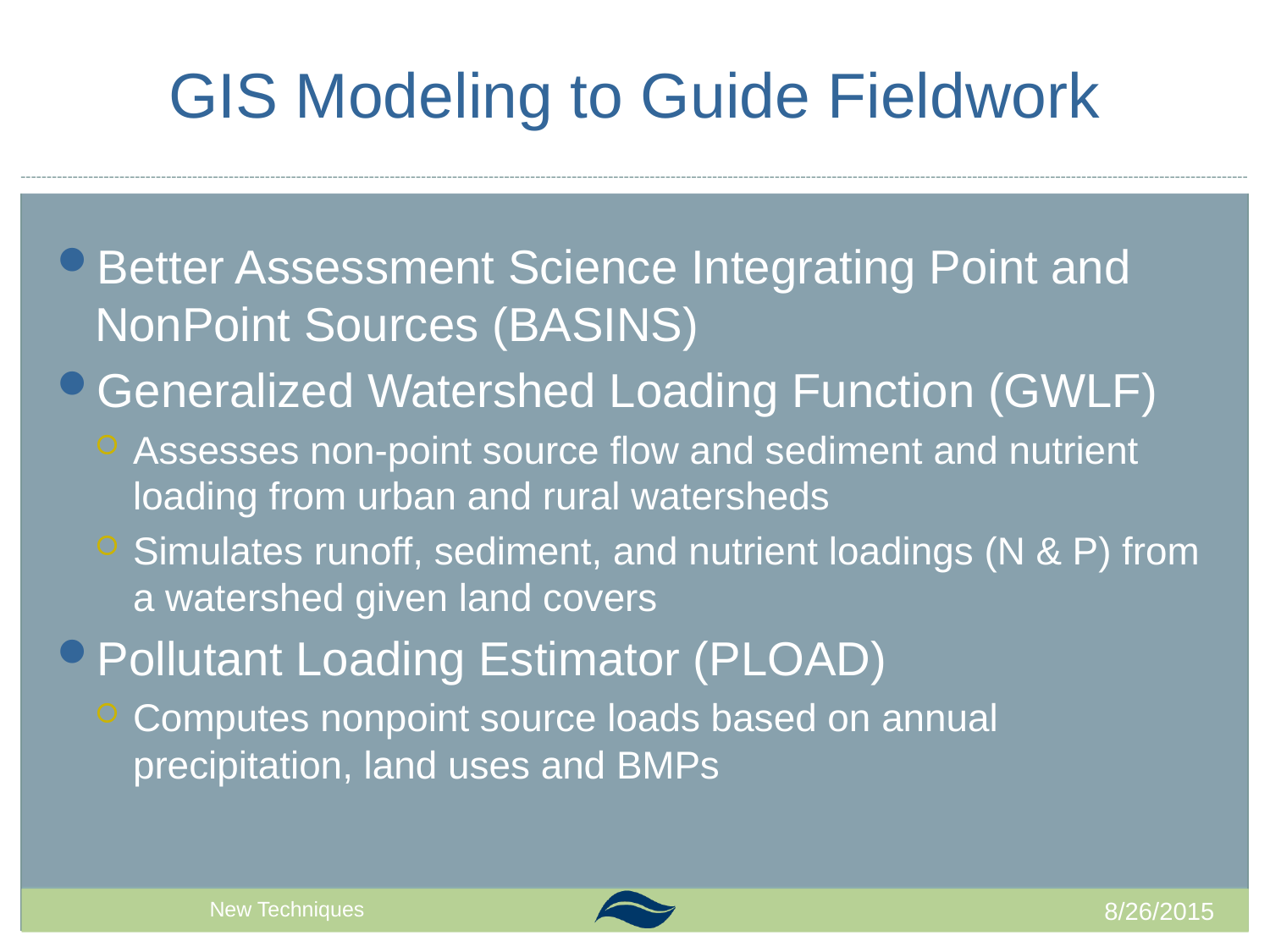

# GIS Modeling to Guide Fieldwork
Better Assessment Science Integrating Point and NonPoint Sources (BASINS)
Generalized Watershed Loading Function (GWLF)
Assesses non-point source flow and sediment and nutrient loading from urban and rural watersheds
Simulates runoff, sediment, and nutrient loadings (N & P) from a watershed given land covers
Pollutant Loading Estimator (PLOAD)
Computes nonpoint source loads based on annual precipitation, land uses and BMPs
8/26/2015
Past Projects     New Techniques